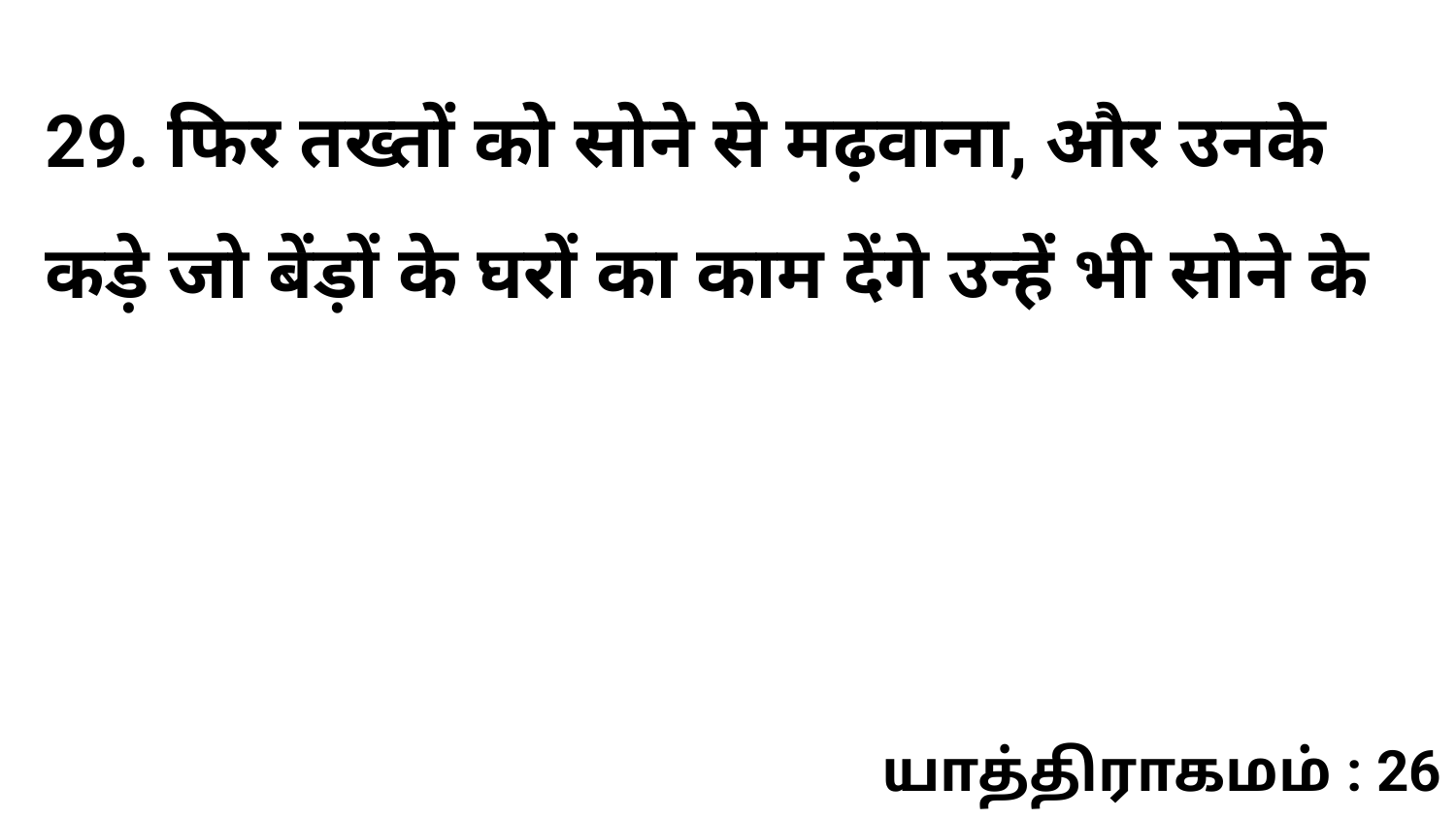

29. फिर तख्तों को सोने से मढ़वाना, और उनके कड़े जो बेंड़ों के घरों का काम देंगे उन्हें भी सोने के
யாத்திராகமம் : 26